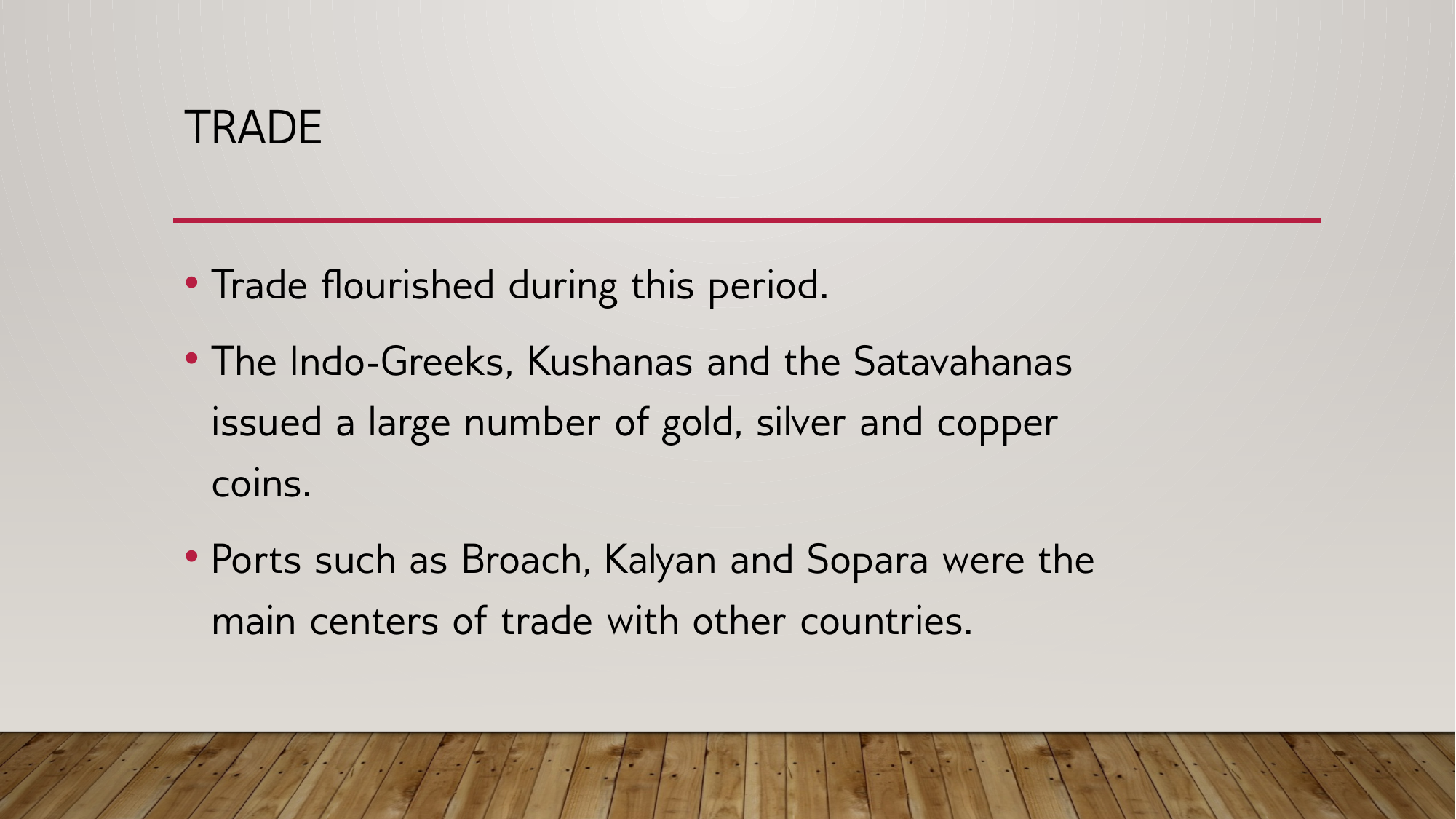

# trade
Trade flourished during this period.
The Indo-Greeks, Kushanas and the Satavahanas issued a large number of gold, silver and copper coins.
Ports such as Broach, Kalyan and Sopara were the main centers of trade with other countries.